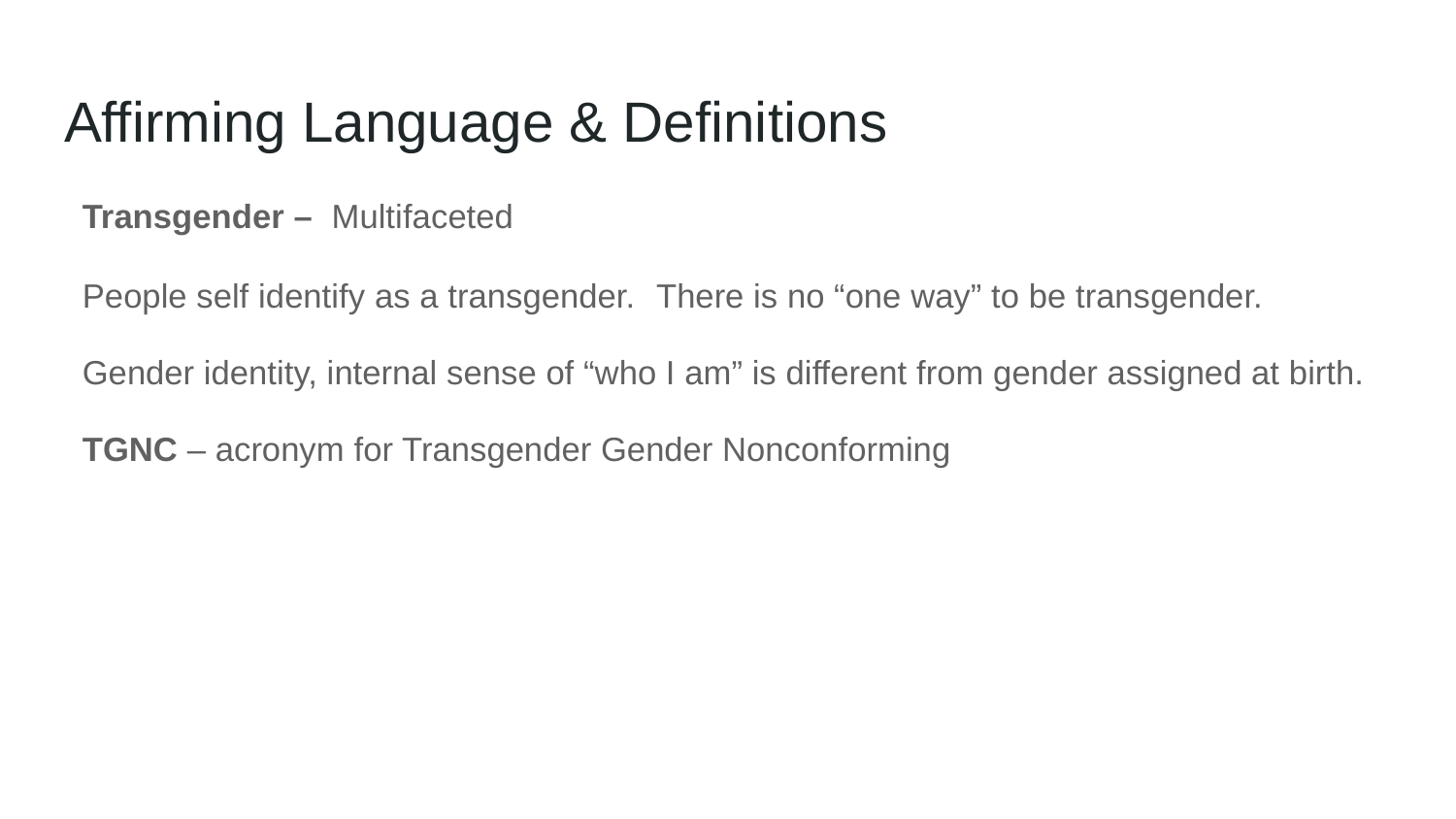

# Affirming Language & Definitions
Transgender –  Multifaceted

People self identify as a transgender.  There is no “one way” to be transgender.

Gender identity, internal sense of “who I am” is different from gender assigned at birth.

TGNC – acronym for Transgender Gender Nonconforming